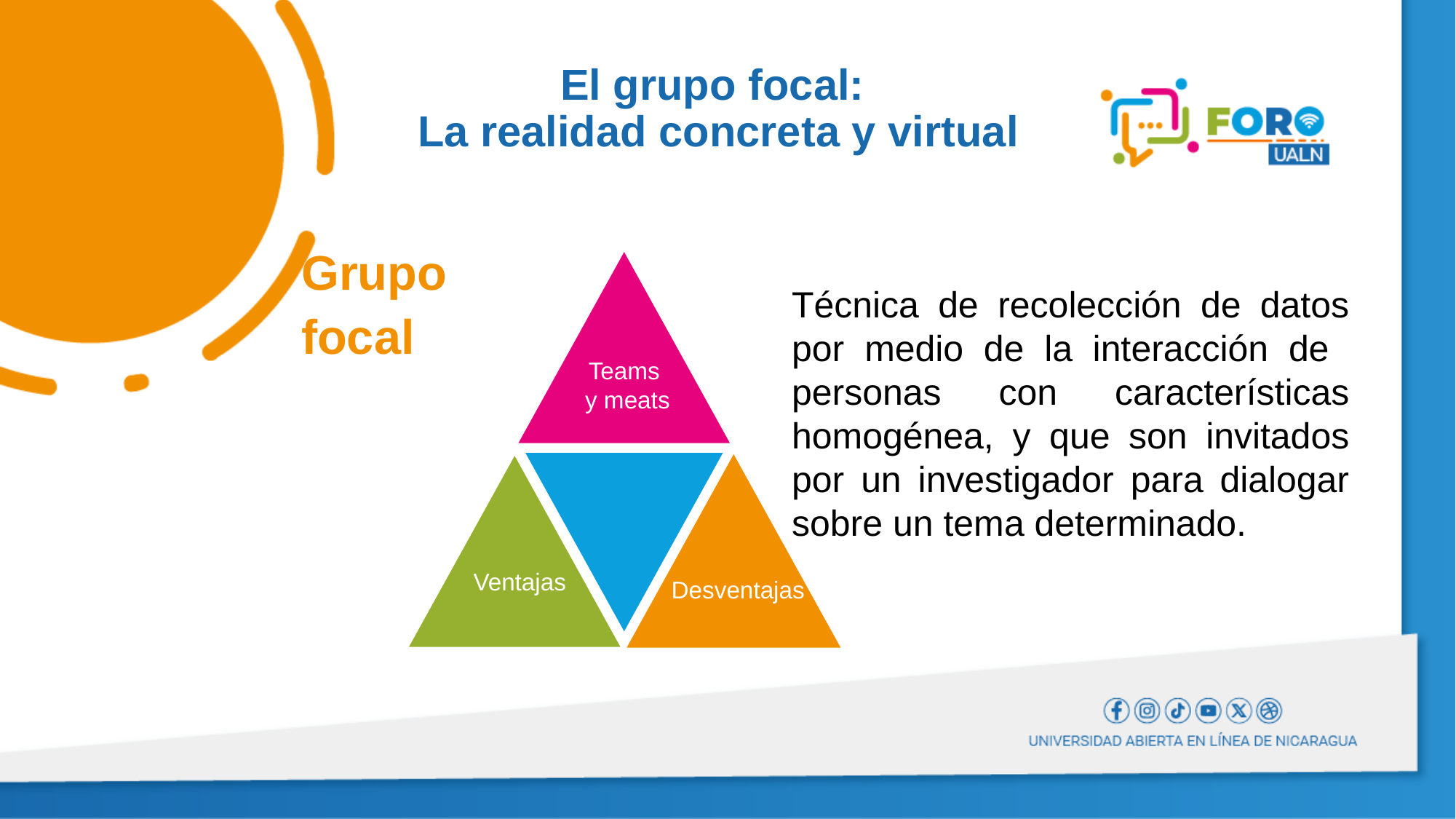

# El grupo focal: La realidad concreta y virtual

Grupo focal
Técnica de recolección de datos por medio de la interacción de  personas con características homogénea, y que son invitados por un investigador para dialogar sobre un tema determinado.
Teams
 y meats
Ventajas
Desventajas